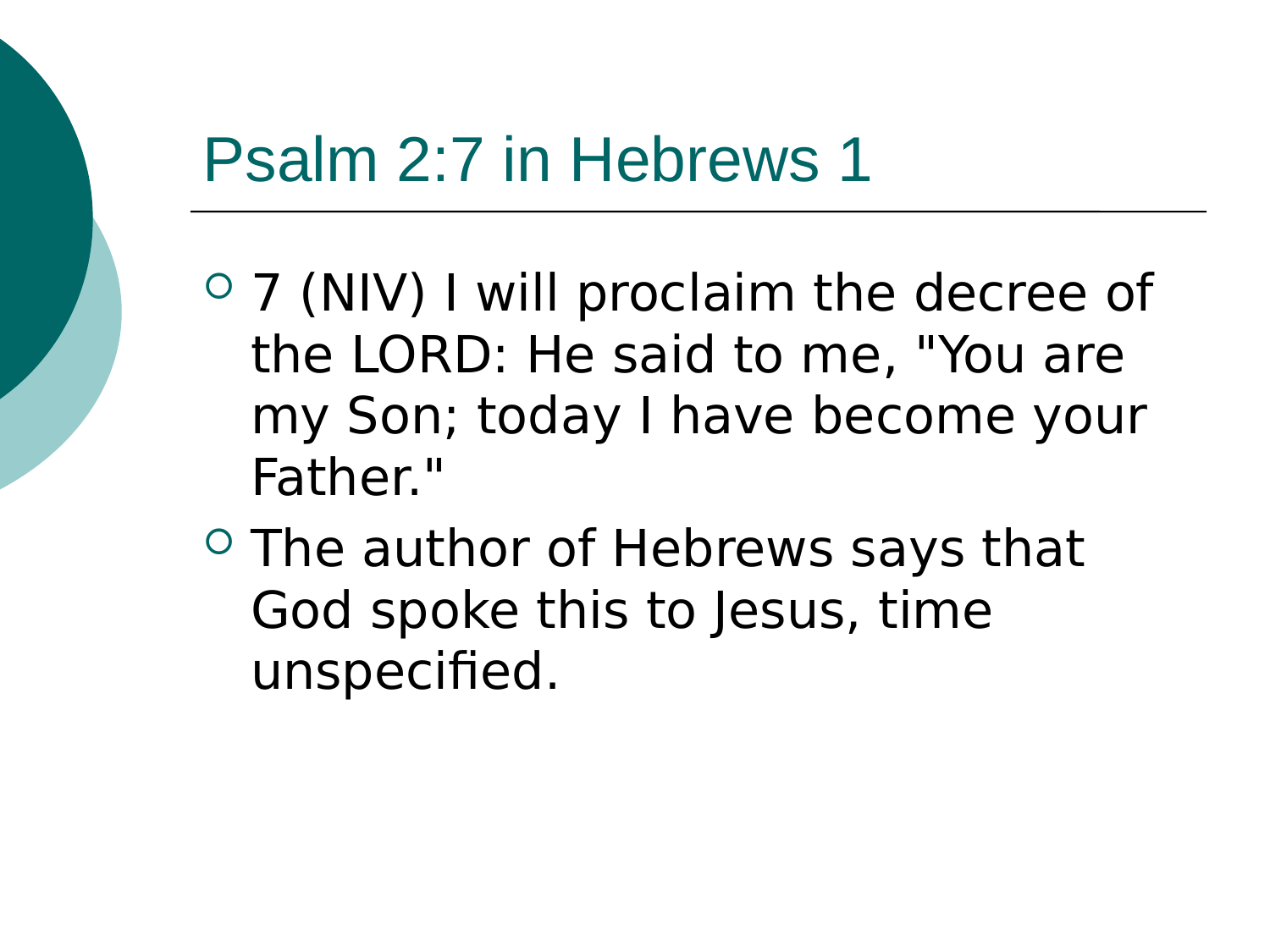

# Psalm 2:7 in Hebrews 1
7 (NIV) I will proclaim the decree of the LORD: He said to me, "You are my Son; today I have become your Father."
The author of Hebrews says that God spoke this to Jesus, time unspecified.